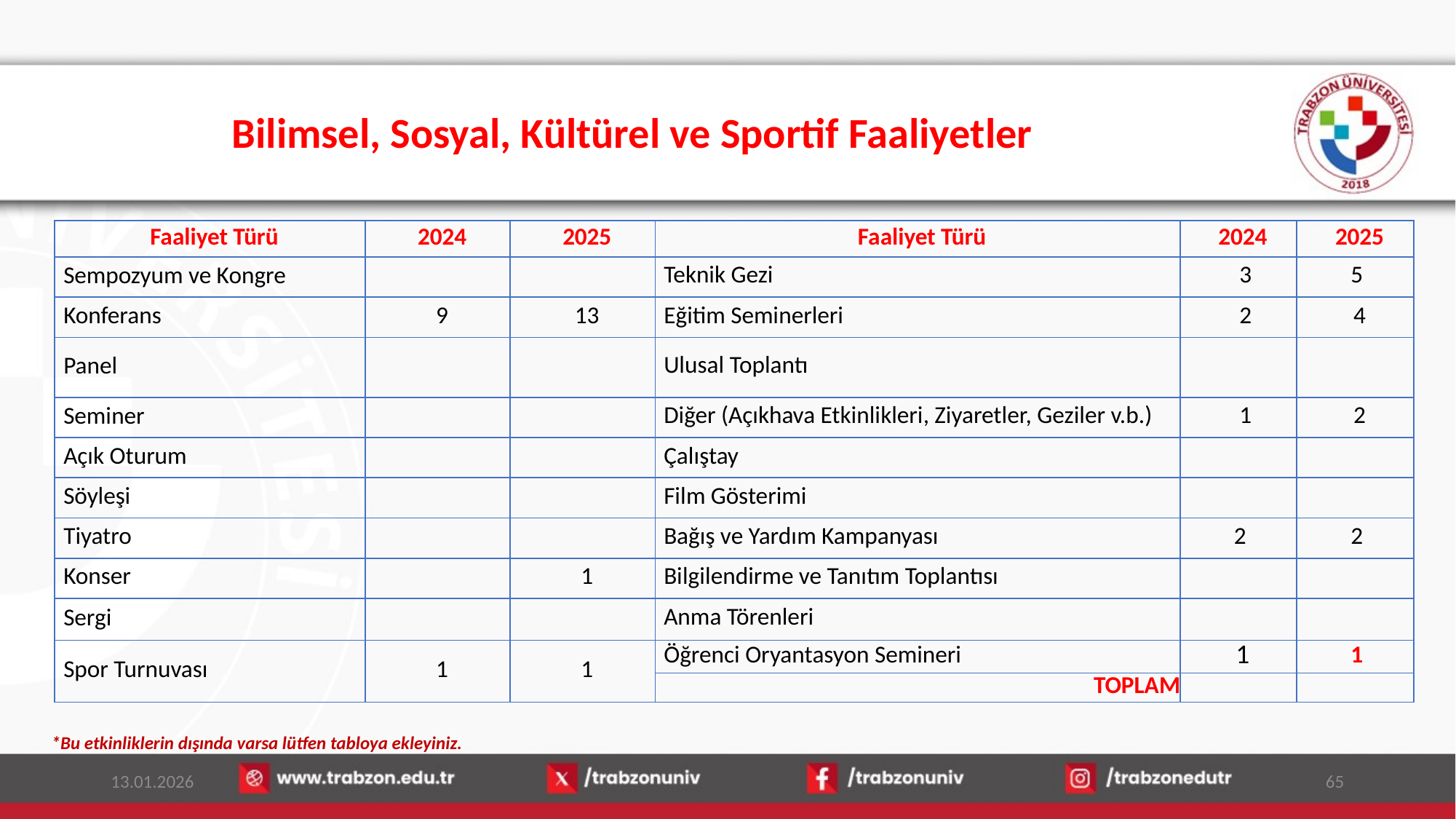

# Bilimsel, Sosyal, Kültürel ve Sportif Faaliyetler
| Faaliyet Türü | 2024 | 2025 | Faaliyet Türü | 2024 | 2025 |
| --- | --- | --- | --- | --- | --- |
| Sempozyum ve Kongre |  |  | Teknik Gezi | 3 | 5 |
| Konferans | 9 | 13 | Eğitim Seminerleri | 2 | 4 |
| Panel |  |  | Ulusal Toplantı |  |  |
| Seminer |  |  | Diğer (Açıkhava Etkinlikleri, Ziyaretler, Geziler v.b.) | 1 | 2 |
| Açık Oturum |  |  | Çalıştay |  |  |
| Söyleşi |  |  | Film Gösterimi |  |  |
| Tiyatro |  |  | Bağış ve Yardım Kampanyası | 2 | 2 |
| Konser |  | 1 | Bilgilendirme ve Tanıtım Toplantısı |  |  |
| Sergi |  |  | Anma Törenleri |  |  |
| Spor Turnuvası | 1 | 1 | Öğrenci Oryantasyon Semineri | 1 | 1 |
|  |  |  | TOPLAM |  |  |
*Bu etkinliklerin dışında varsa lütfen tabloya ekleyiniz.
13.01.2026
65